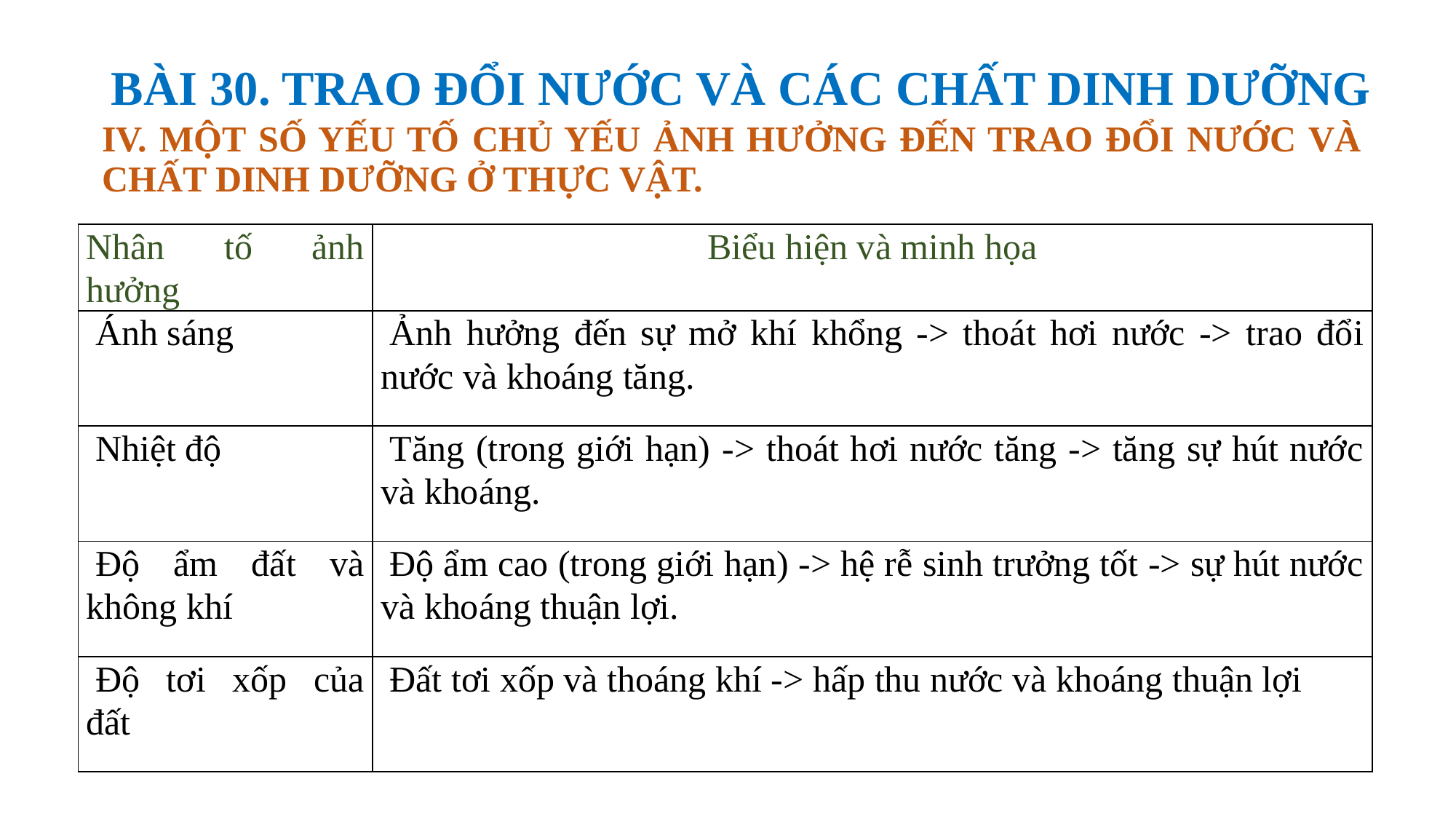

# BÀI 30. TRAO ĐỔI NƯỚC VÀ CÁC CHẤT DINH DƯỠNG
IV. MỘT SỐ YẾU TỐ CHỦ YẾU ẢNH HƯỞNG ĐẾN TRAO ĐỔI NƯỚC VÀ CHẤT DINH DƯỠNG Ở THỰC VẬT.

| Nhân tố ảnh hưởng | Biểu hiện và minh họa |
| --- | --- |
| Ánh sáng | Ảnh hưởng đến sự mở khí khổng -> thoát hơi nước -> trao đổi nước và khoáng tăng. |
| Nhiệt độ | Tăng (trong giới hạn) -> thoát hơi nước tăng -> tăng sự hút nước và khoáng. |
| Độ ẩm đất và không khí | Độ ẩm cao (trong giới hạn) -> hệ rễ sinh trưởng tốt -> sự hút nước và khoáng thuận lợi. |
| Độ tơi xốp của đất | Đất tơi xốp và thoáng khí -> hấp thu nước và khoáng thuận lợi |